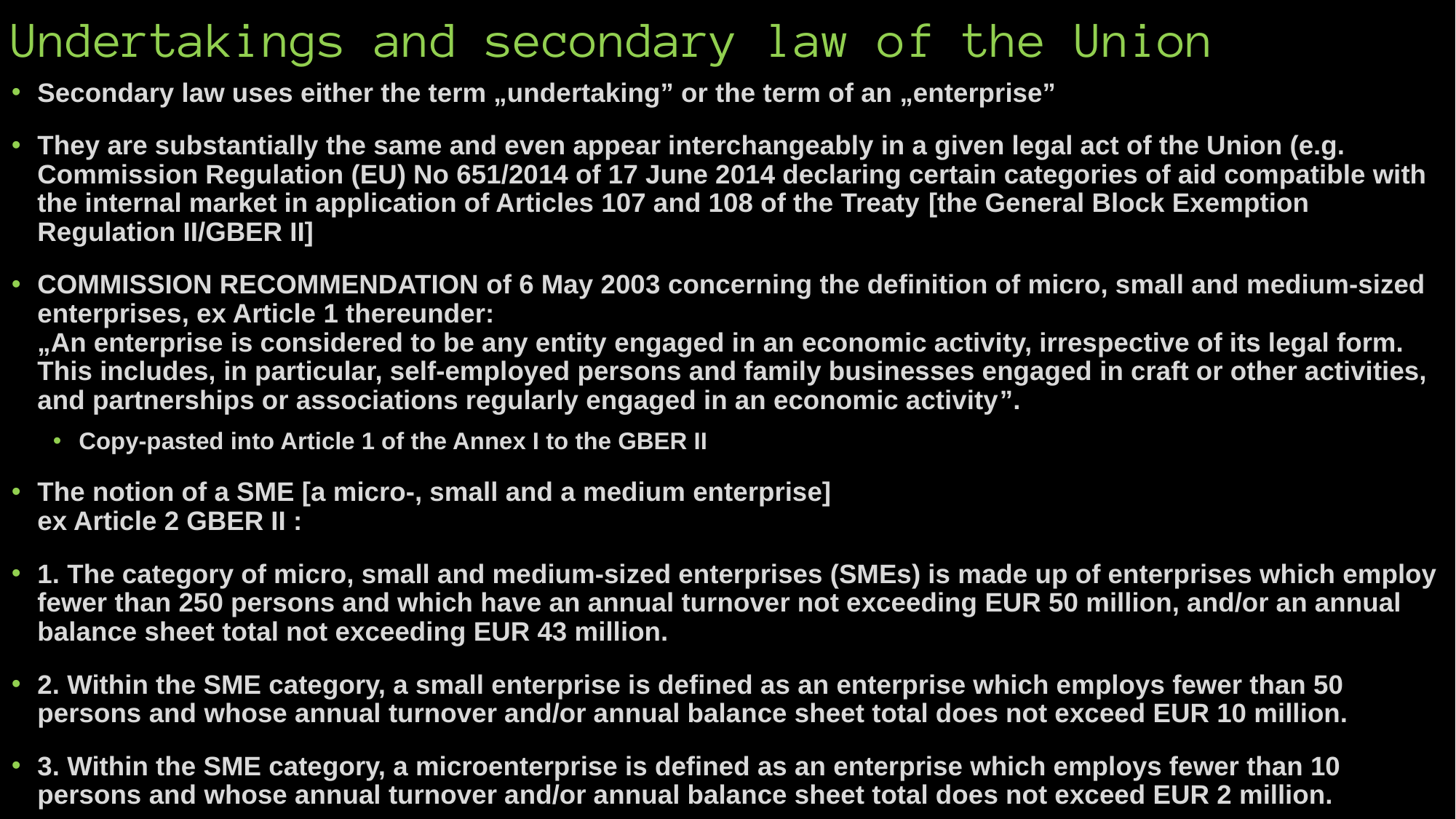

# Undertakings and secondary law of the Union
Secondary law uses either the term „undertaking” or the term of an „enterprise”
They are substantially the same and even appear interchangeably in a given legal act of the Union (e.g. Commission Regulation (EU) No 651/2014 of 17 June 2014 declaring certain categories of aid compatible with the internal market in application of Articles 107 and 108 of the Treaty [the General Block Exemption Regulation II/GBER II]
COMMISSION RECOMMENDATION of 6 May 2003 concerning the definition of micro, small and medium-sized enterprises, ex Article 1 thereunder:
„An enterprise is considered to be any entity engaged in an economic activity, irrespective of its legal form. This includes, in particular, self-employed persons and family businesses engaged in craft or other activities, and partnerships or associations regularly engaged in an economic activity”.
Copy-pasted into Article 1 of the Annex I to the GBER II
The notion of a SME [a micro-, small and a medium enterprise]
ex Article 2 GBER II :
1. The category of micro, small and medium-sized enterprises (SMEs) is made up of enterprises which employ fewer than 250 persons and which have an annual turnover not exceeding EUR 50 million, and/or an annual balance sheet total not exceeding EUR 43 million.
2. Within the SME category, a small enterprise is defined as an enterprise which employs fewer than 50 persons and whose annual turnover and/or annual balance sheet total does not exceed EUR 10 million.
3. Within the SME category, a microenterprise is defined as an enterprise which employs fewer than 10 persons and whose annual turnover and/or annual balance sheet total does not exceed EUR 2 million.